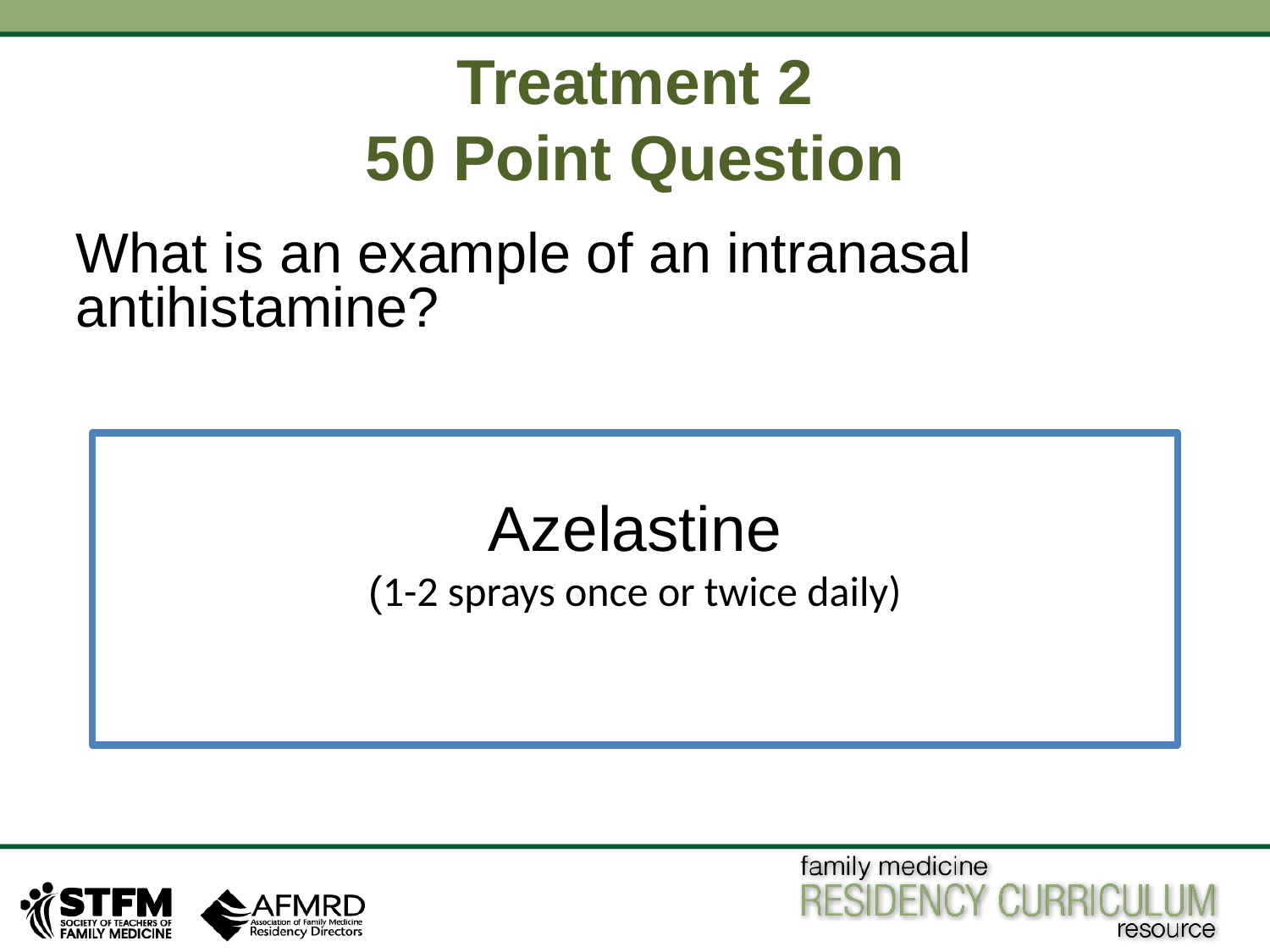

# Treatment 2 50 Point Question

What is an example of an intranasal antihistamine?
Azelastine
(1-2 sprays once or twice daily)